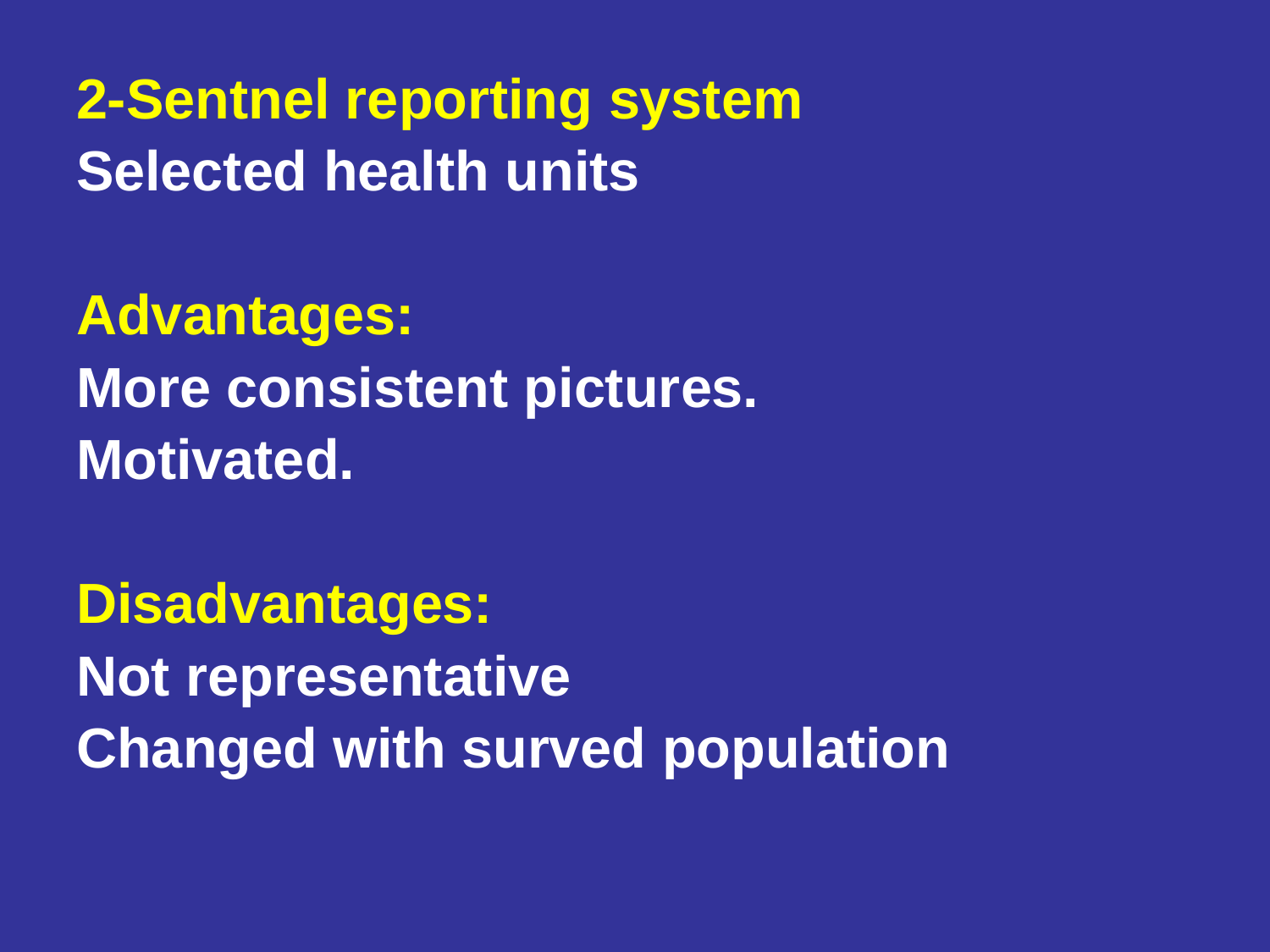

2-Sentnel reporting system
Selected health units

Advantages:
More consistent pictures.
Motivated.

Disadvantages:
Not representative
Changed with surved population